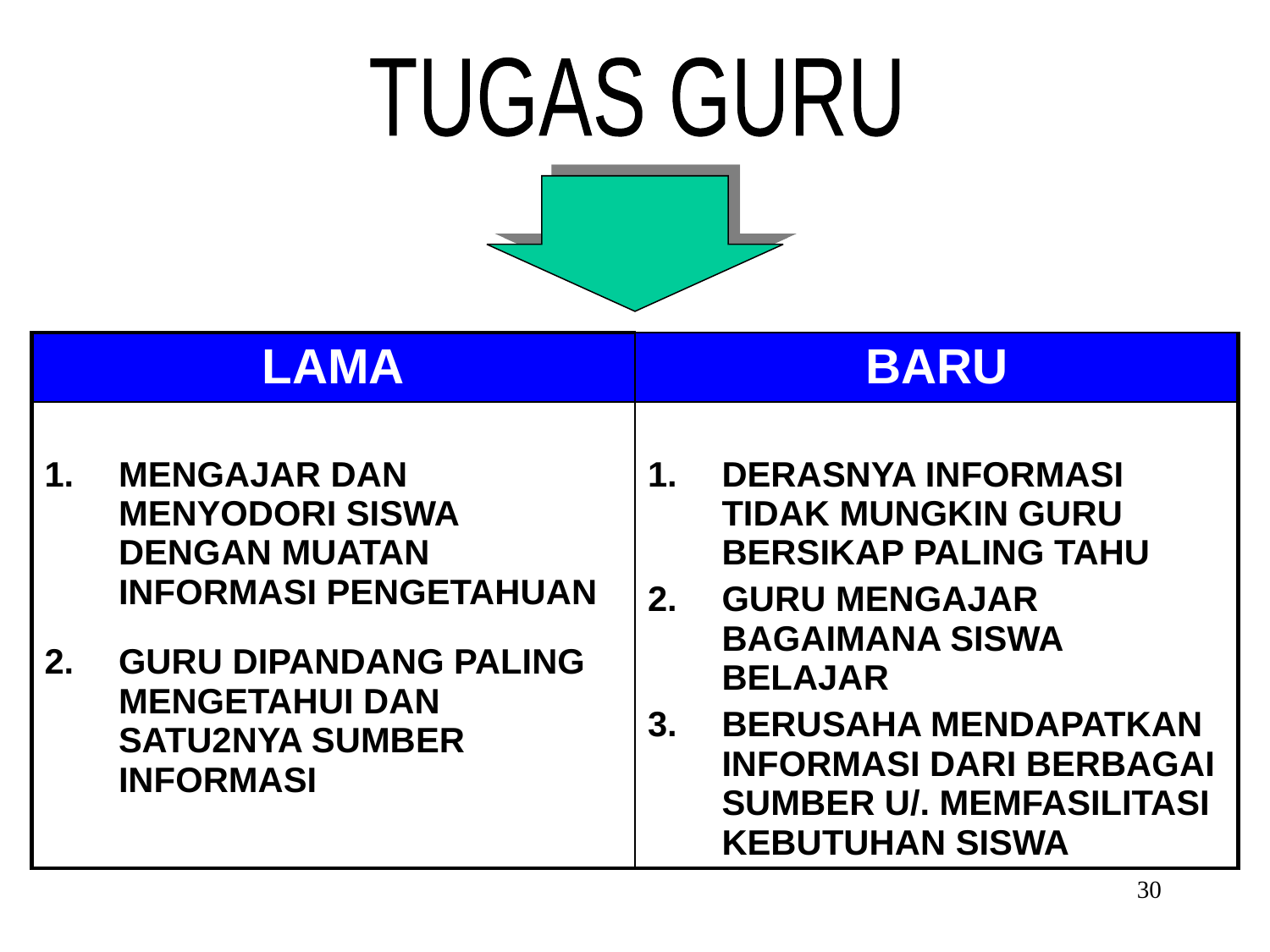

TUGAS GURU

| LAMA | BARU |
| --- | --- |
| MENGAJAR DAN MENYODORI SISWA DENGAN MUATAN INFORMASI PENGETAHUAN GURU DIPANDANG PALING MENGETAHUI DAN SATU2NYA SUMBER INFORMASI | DERASNYA INFORMASI TIDAK MUNGKIN GURU BERSIKAP PALING TAHU GURU MENGAJAR BAGAIMANA SISWA BELAJAR BERUSAHA MENDAPATKAN INFORMASI DARI BERBAGAI SUMBER U/. MEMFASILITASI KEBUTUHAN SISWA |
30